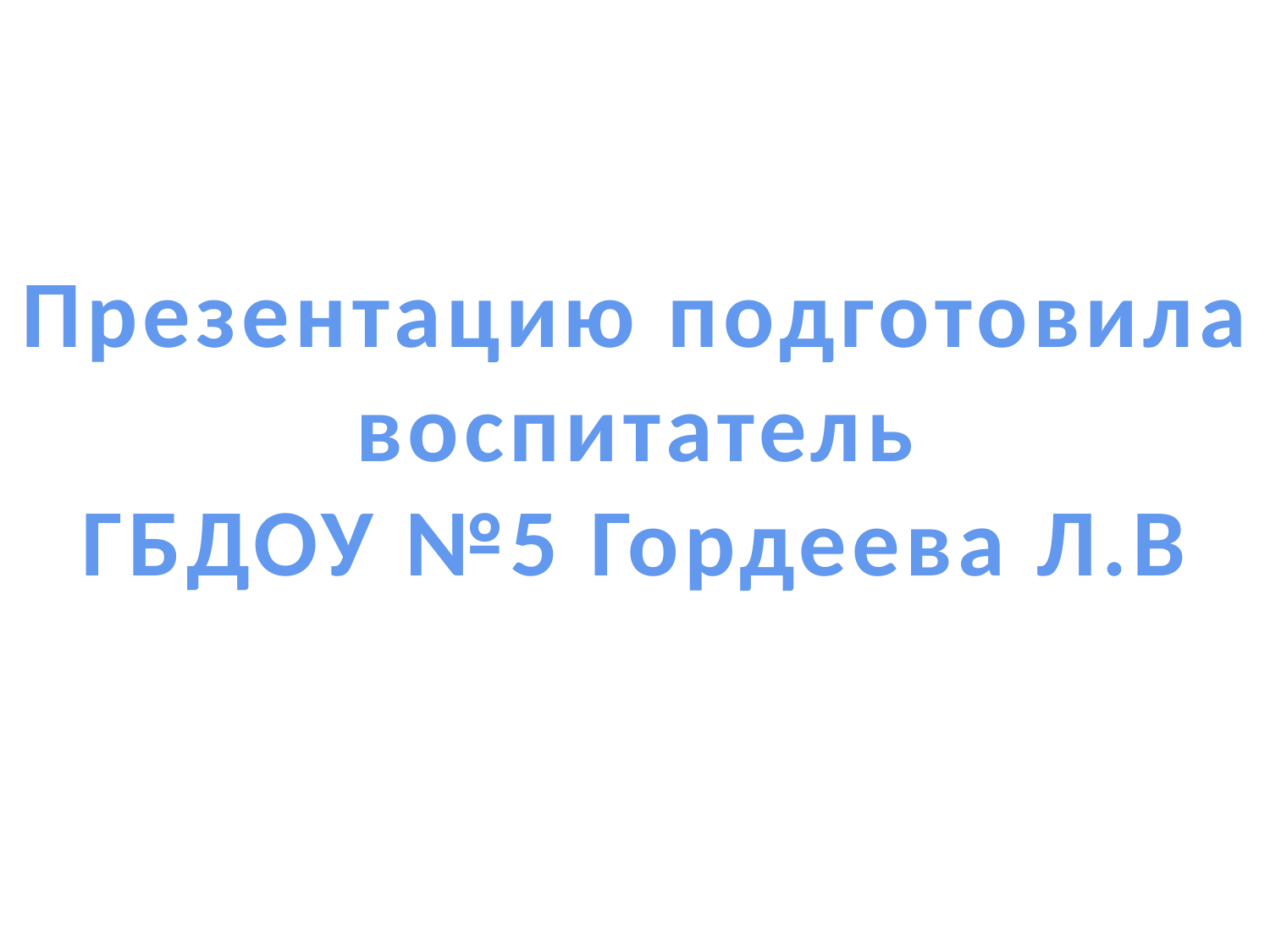

Презентацию подготовила
 воспитатель
ГБДОУ №5 Гордеева Л.В